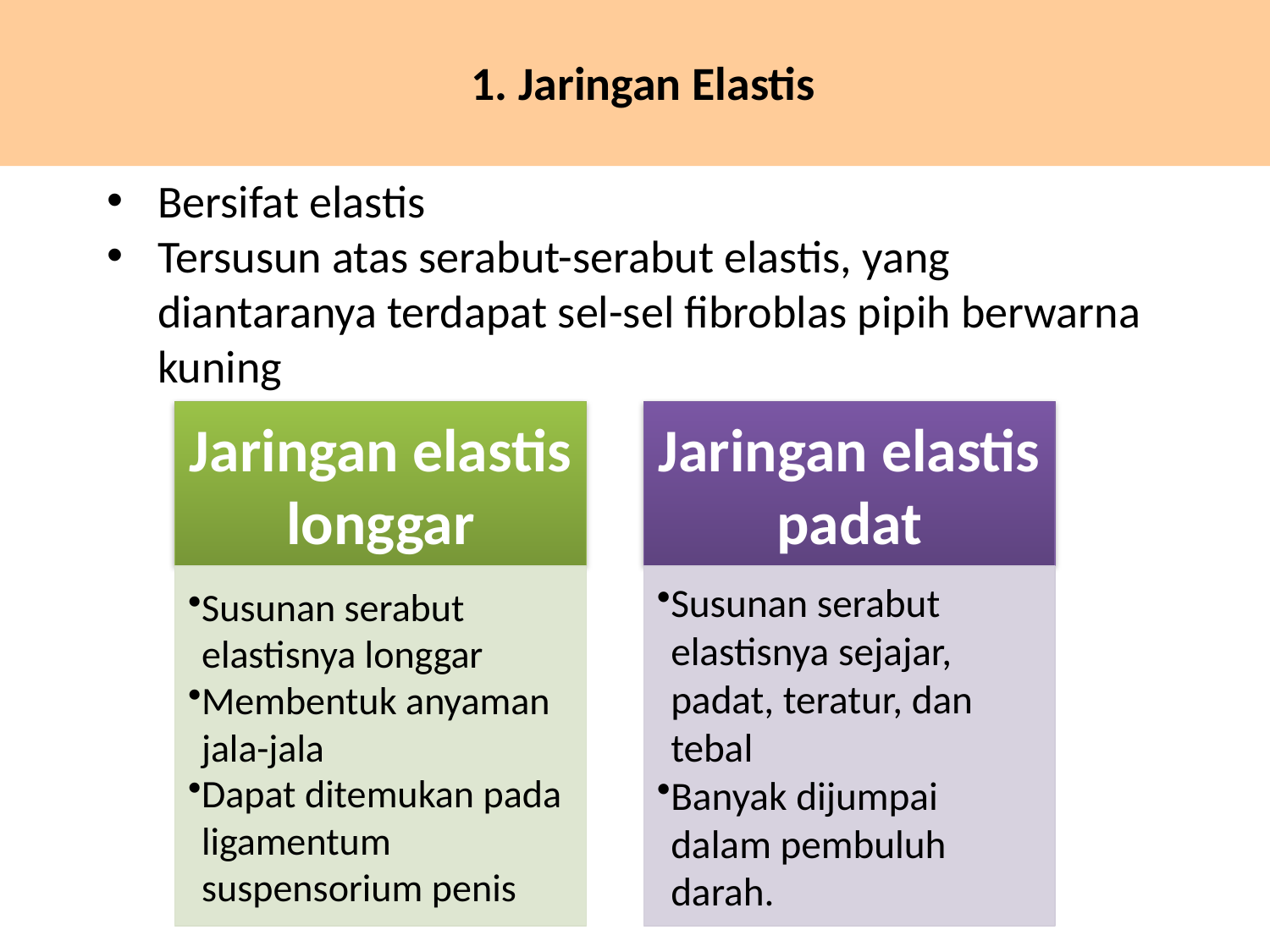

# 1. Jaringan Elastis
Bersifat elastis
Tersusun atas serabut-serabut elastis, yang diantaranya terdapat sel-sel fibroblas pipih berwarna kuning
Jaringan elastis longgar
Susunan serabut elastisnya longgar
Jaringan elastis padat
Susunan serabut elastisnya sejajar, padat, teratur, dan tebal
Membentuk anyaman jala-jala
Dapat ditemukan pada ligamentum suspensorium penis
Banyak dijumpai dalam pembuluh darah.